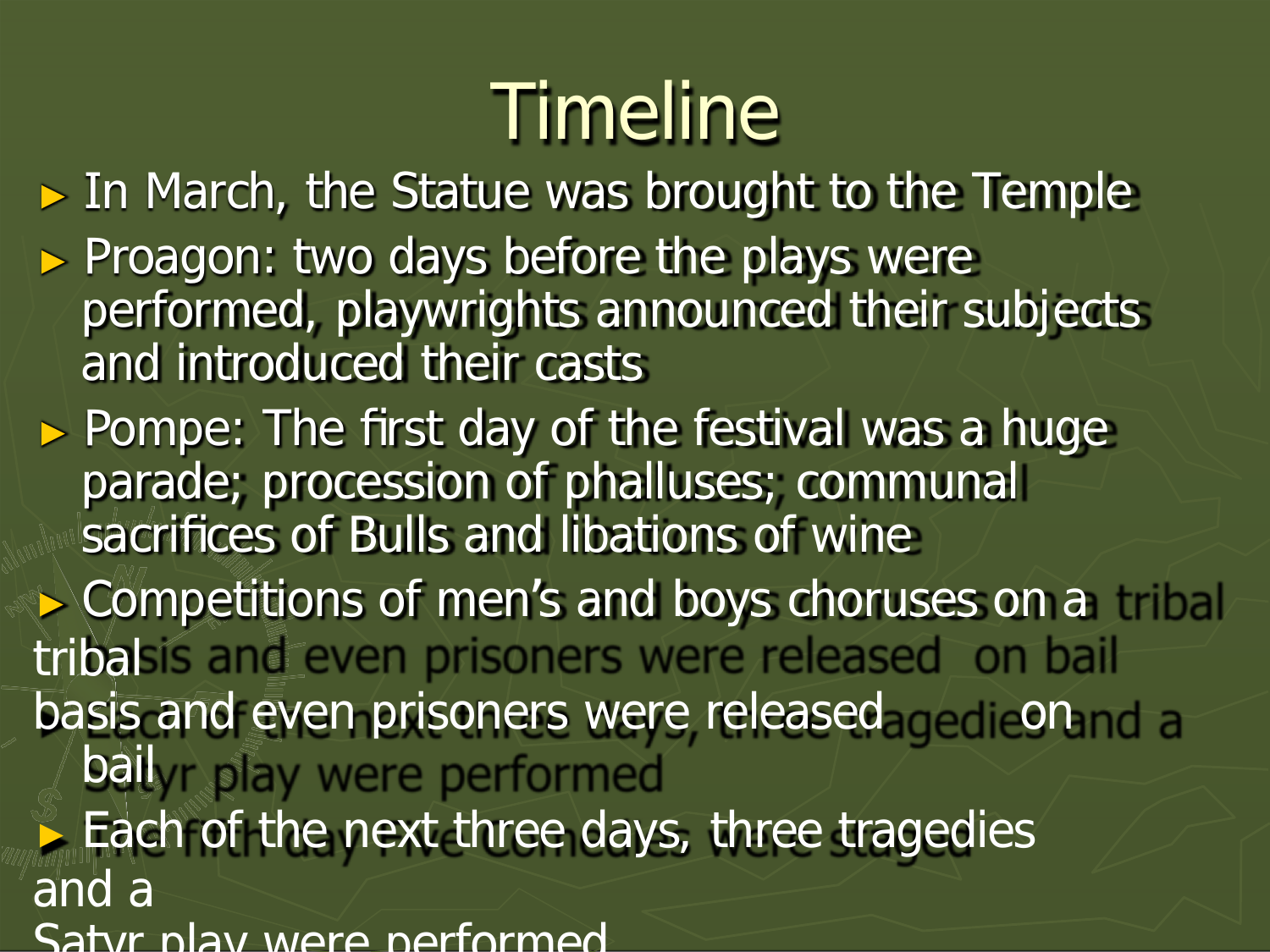

# Timeline

► In March, the Statue was brought to the Temple

► Proagon: two days before the plays were performed, playwrights announced their subjects and introduced their casts

► Pompe: The first day of the festival was a huge parade; procession of phalluses; communal sacrifices of Bulls and libations of wine
► Competitions of men’s and boys choruses on a tribal
basis and even prisoners were released	on bail
► Each of the next three days, three tragedies and a
Satyr play were performed
► The fifth day Five Comedies were staged